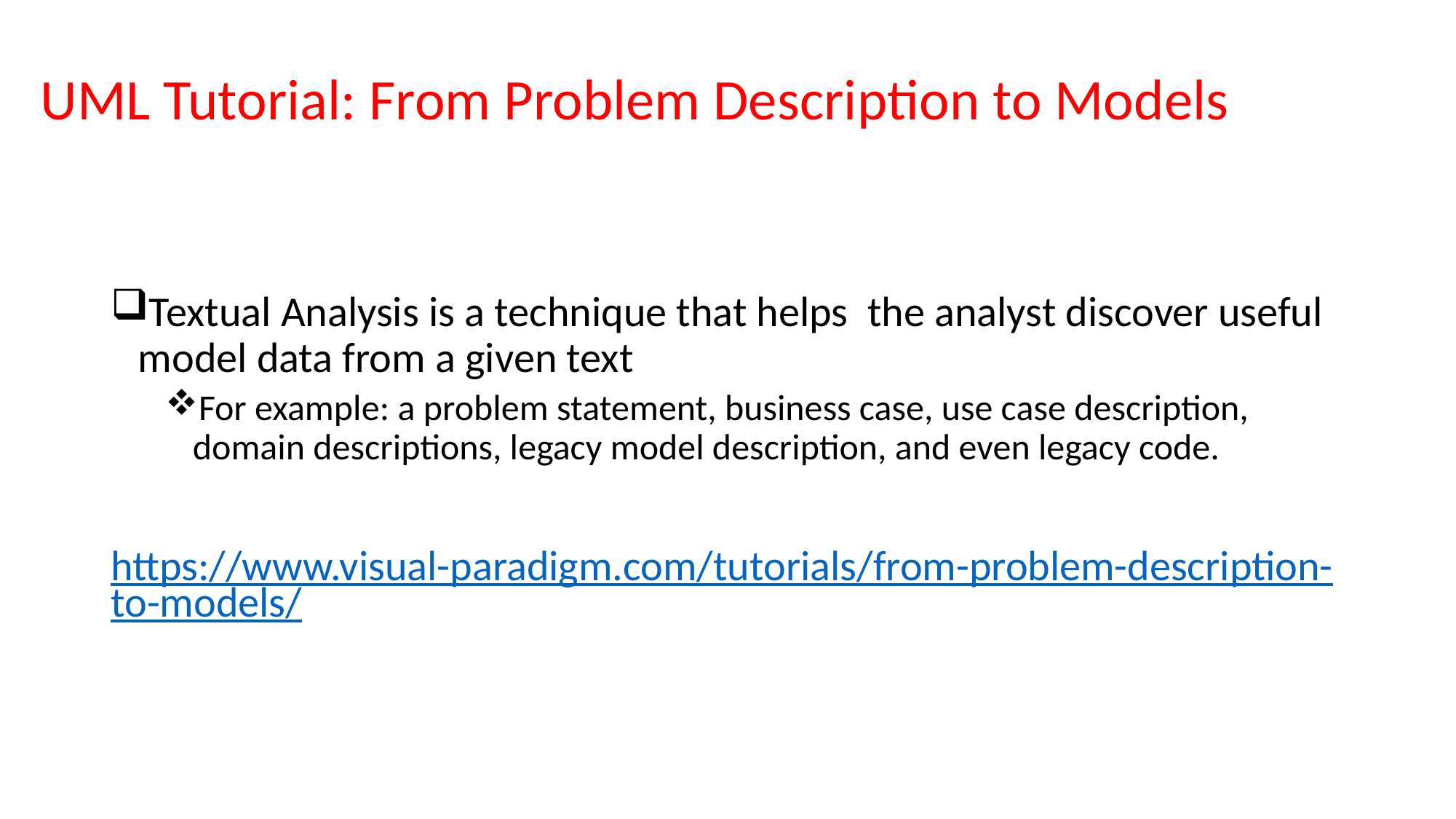

# UML Tutorial: From Problem Description to Models

Textual Analysis is a technique that helps  the analyst discover useful model data from a given text
For example: a problem statement, business case, use case description, domain descriptions, legacy model description, and even legacy code.

https://www.visual-paradigm.com/tutorials/from-problem-description-to-models/